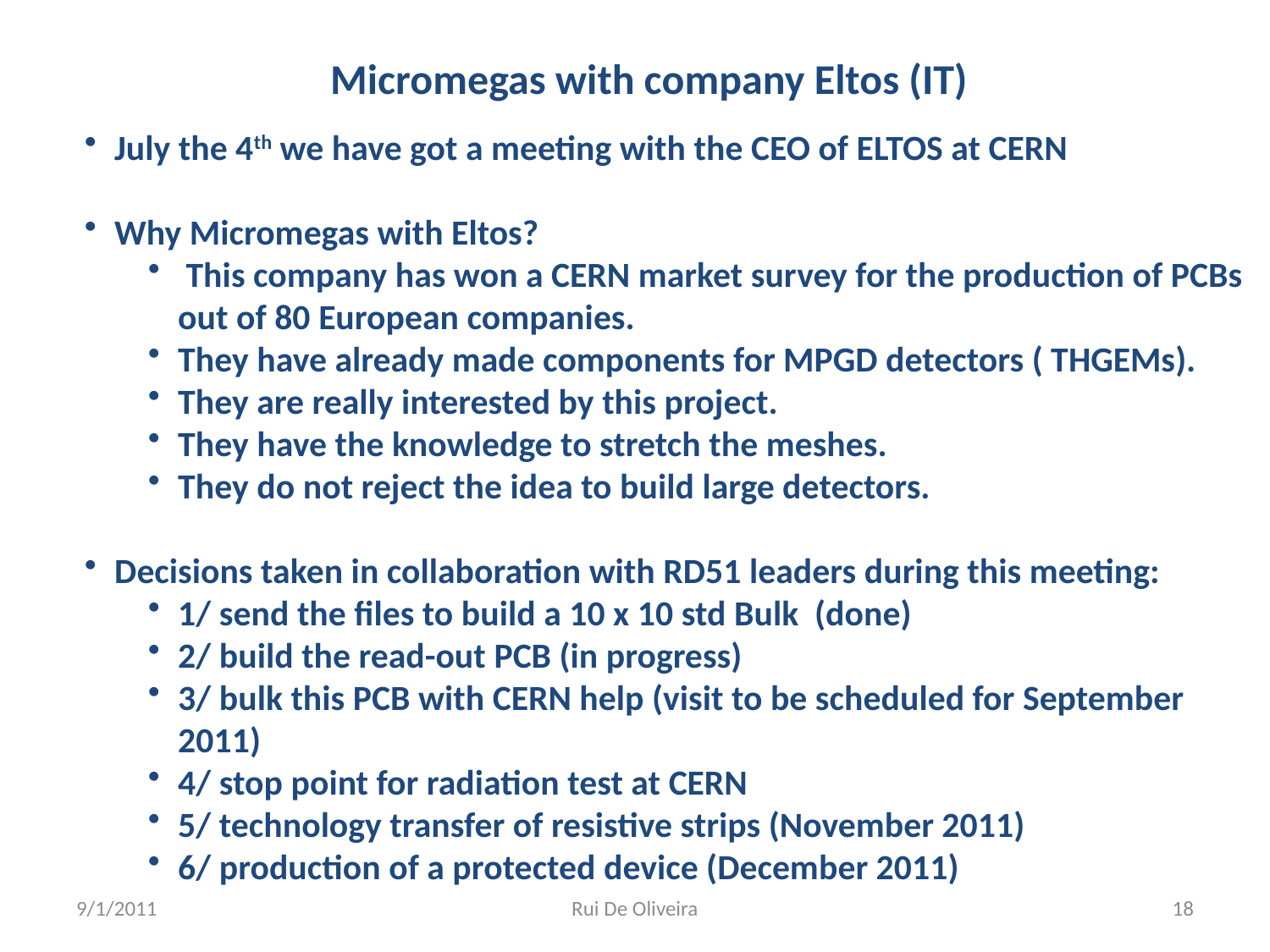

Micromegas with company Eltos (IT)

July the 4th we have got a meeting with the CEO of ELTOS at CERN

Why Micromegas with Eltos?
 This company has won a CERN market survey for the production of PCBs out of 80 European companies.
They have already made components for MPGD detectors ( THGEMs).
They are really interested by this project.
They have the knowledge to stretch the meshes.
They do not reject the idea to build large detectors.

Decisions taken in collaboration with RD51 leaders during this meeting:
1/ send the files to build a 10 x 10 std Bulk  (done)
2/ build the read-out PCB (in progress)
3/ bulk this PCB with CERN help (visit to be scheduled for September 2011)
4/ stop point for radiation test at CERN
5/ technology transfer of resistive strips (November 2011)
6/ production of a protected device (December 2011)
9/1/2011
Rui De Oliveira
18